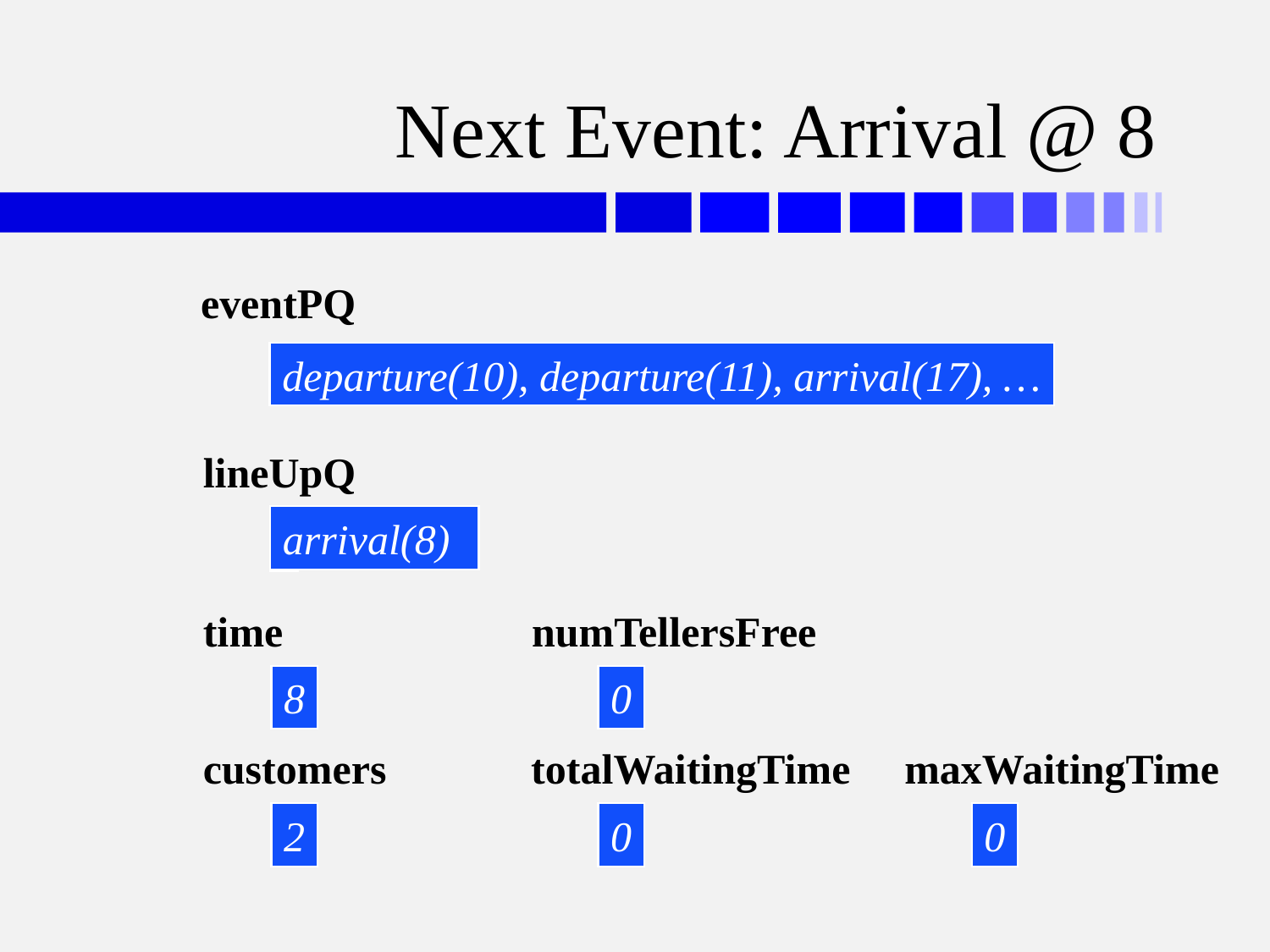

# Next Event: Arrival @ 8
eventPQ
arrival(8), departure(10), departure(11), …
departure(10), departure(11), arrival(17), …
lineUpQ

arrival(8)
time
numTellersFree
8
0
customers
totalWaitingTime
maxWaitingTime
2
0
0